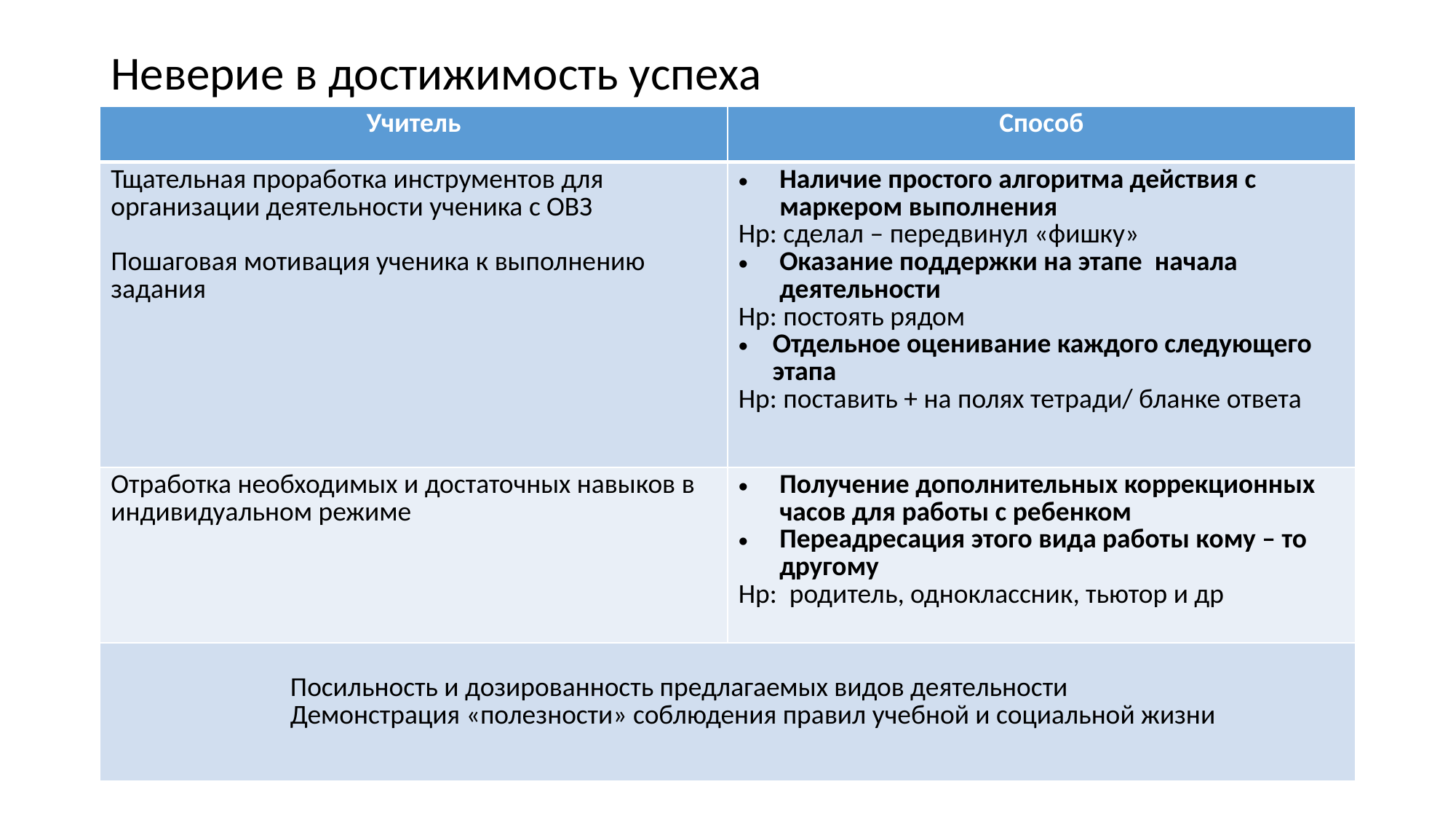

# Неверие в достижимость успеха
| Учитель | Способ |
| --- | --- |
| Тщательная проработка инструментов для организации деятельности ученика с ОВЗ Пошаговая мотивация ученика к выполнению задания | Наличие простого алгоритма действия с маркером выполнения Нр: сделал – передвинул «фишку» Оказание поддержки на этапе начала деятельности Нр: постоять рядом Отдельное оценивание каждого следующего этапа Нр: поставить + на полях тетради/ бланке ответа |
| Отработка необходимых и достаточных навыков в индивидуальном режиме | Получение дополнительных коррекционных часов для работы с ребенком Переадресация этого вида работы кому – то другому Нр: родитель, одноклассник, тьютор и др |
| Посильность и дозированность предлагаемых видов деятельности Демонстрация «полезности» соблюдения правил учебной и социальной жизни |  |